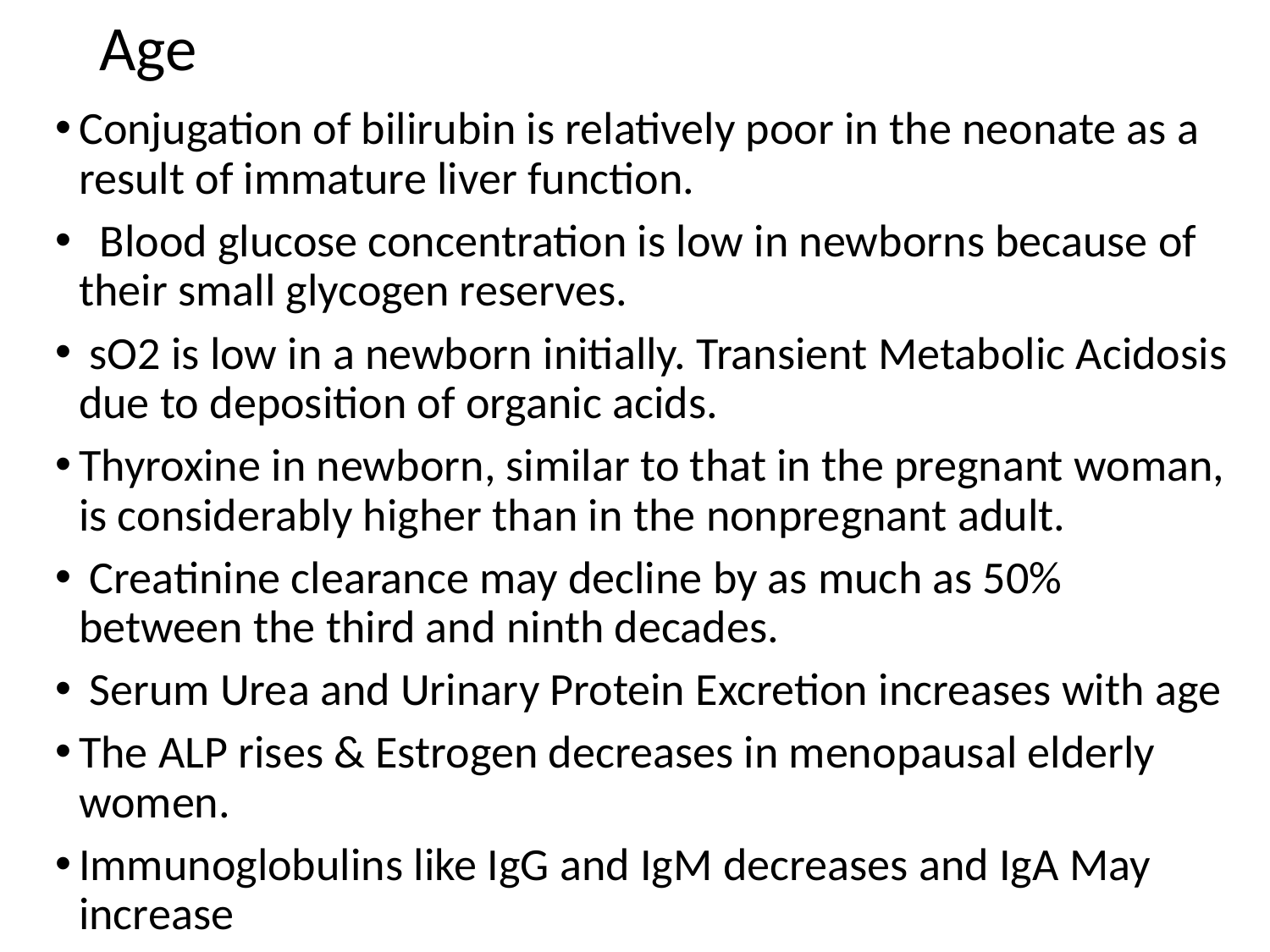

# Age
Conjugation of bilirubin is relatively poor in the neonate as a result of immature liver function.
  Blood glucose concentration is low in newborns because of their small glycogen reserves.
 sO2 is low in a newborn initially. Transient Metabolic Acidosis due to deposition of organic acids.
Thyroxine in newborn, similar to that in the pregnant woman, is considerably higher than in the nonpregnant adult.
 Creatinine clearance may decline by as much as 50% between the third and ninth decades.
 Serum Urea and Urinary Protein Excretion increases with age
The ALP rises & Estrogen decreases in menopausal elderly women.
Immunoglobulins like IgG and IgM decreases and IgA May increase